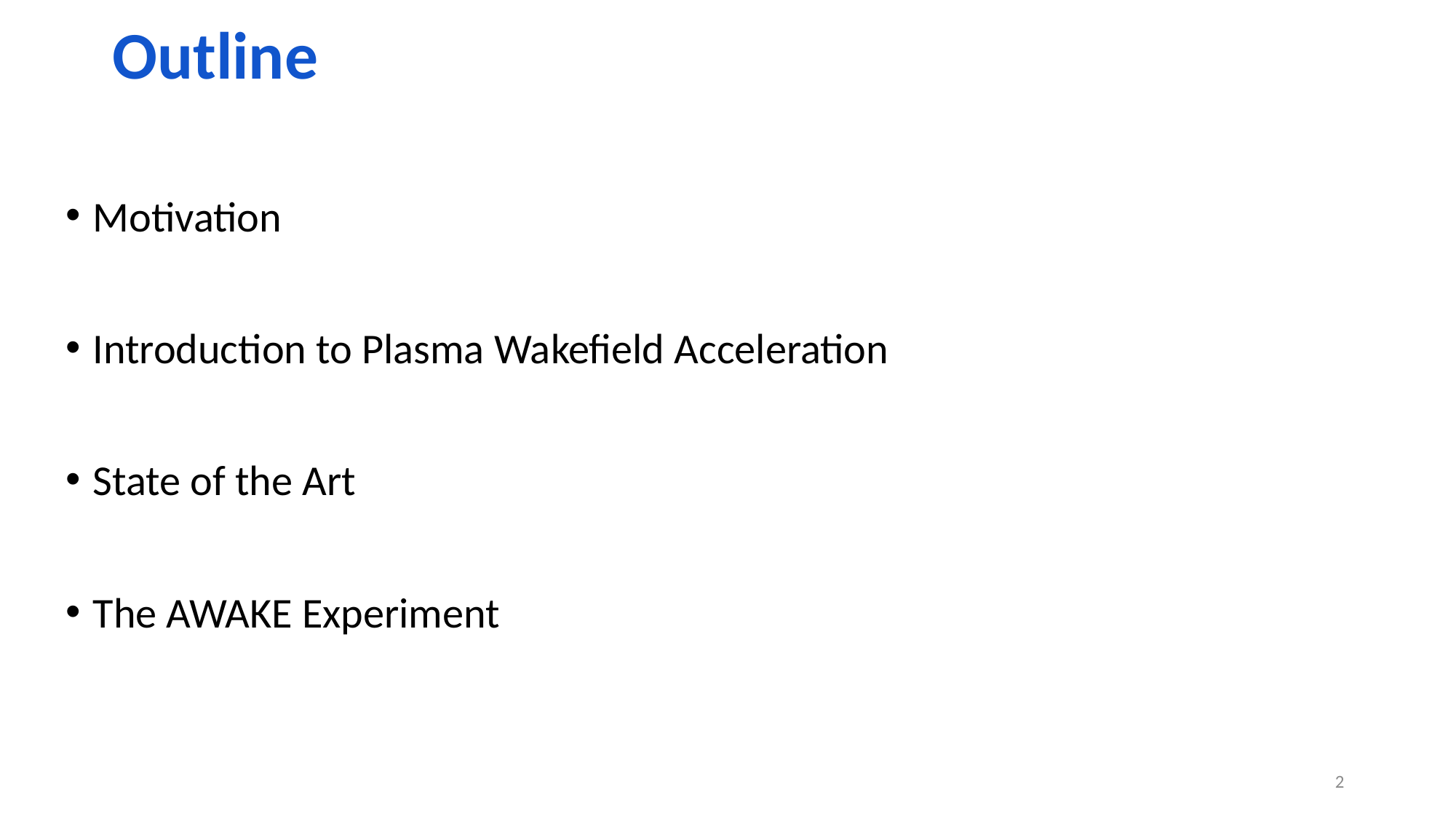

# Outline
Motivation

Introduction to Plasma Wakefield Acceleration

State of the Art

The AWAKE Experiment
2